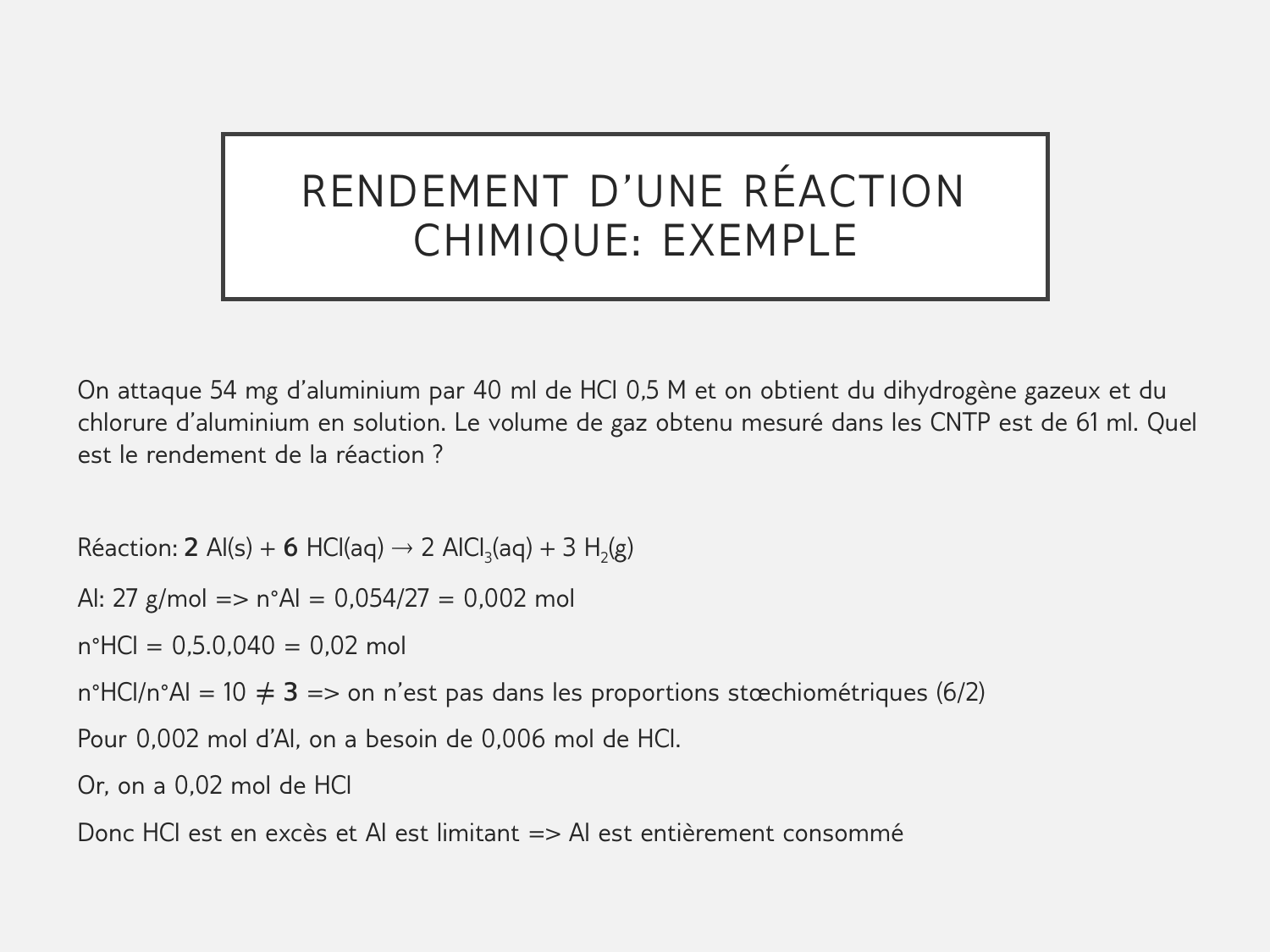

# Rendement d’une réaction chimique: exemple
On attaque 54 mg d’aluminium par 40 ml de HCl 0,5 M et on obtient du dihydrogène gazeux et du chlorure d’aluminium en solution. Le volume de gaz obtenu mesuré dans les CNTP est de 61 ml. Quel est le rendement de la réaction ?

Réaction:		2 Al(s) + 6 HCl(aq) → 2 AlCl3(aq) + 3 H2(g)
Al: 27 g/mol => n°Al = 0,054/27 = 0,002 mol
n°HCl = 0,5.0,040 = 0,02 mol
n°HCl/n°Al = 10 ≠ 3 => on n’est pas dans les proportions stœchiométriques (6/2)
Pour 0,002 mol d’Al, on a besoin de 0,006 mol de HCl.
Or, on a 0,02 mol de HCl
Donc HCl est en excès et Al est limitant => Al est entièrement consommé